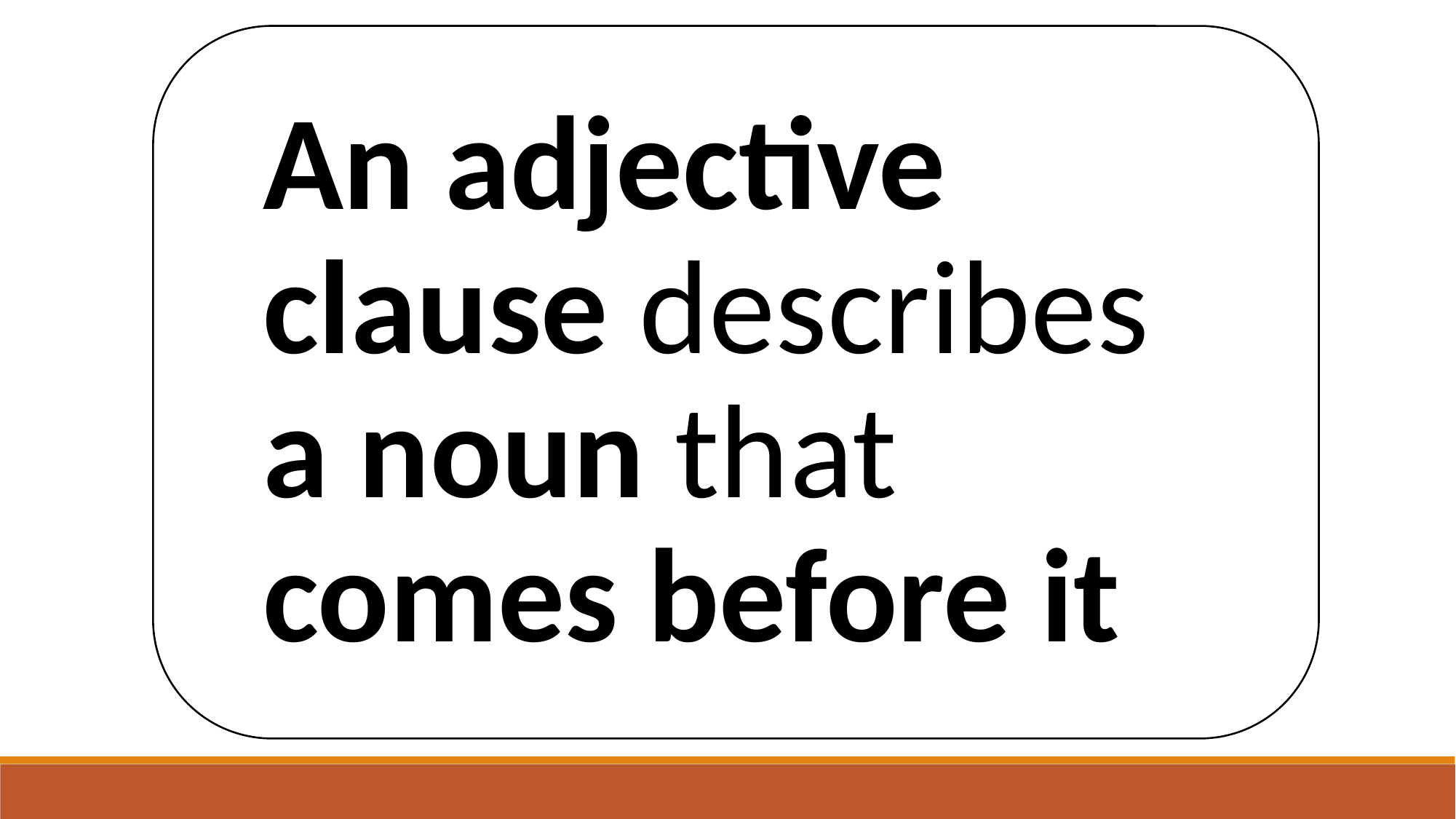

An adjective clause describes a noun that comes before it